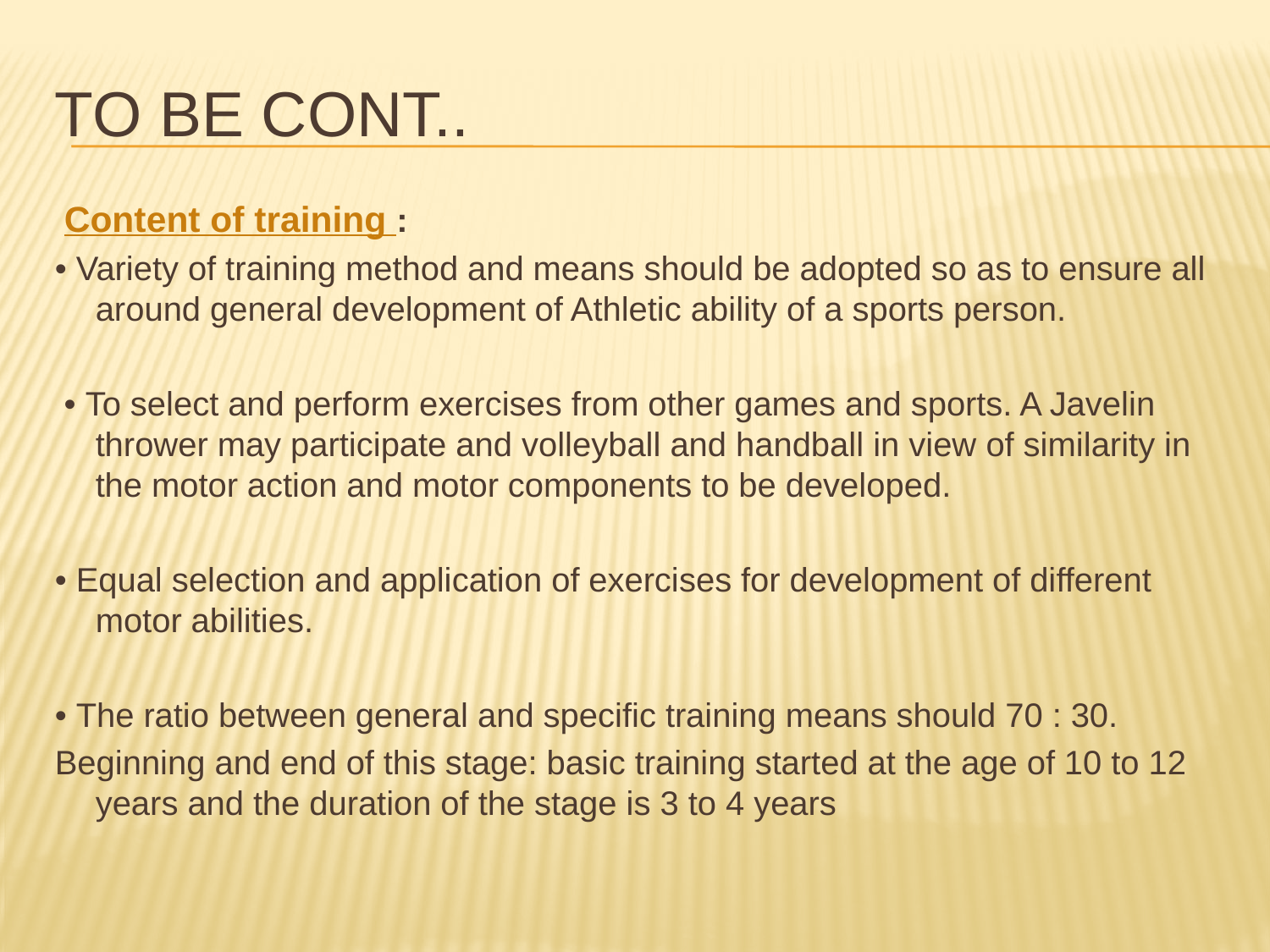

# To be cont..
 Content of training :
• Variety of training method and means should be adopted so as to ensure all around general development of Athletic ability of a sports person.

 • To select and perform exercises from other games and sports. A Javelin thrower may participate and volleyball and handball in view of similarity in the motor action and motor components to be developed.

• Equal selection and application of exercises for development of different motor abilities.

• The ratio between general and specific training means should 70 : 30.
Beginning and end of this stage: basic training started at the age of 10 to 12 years and the duration of the stage is 3 to 4 years